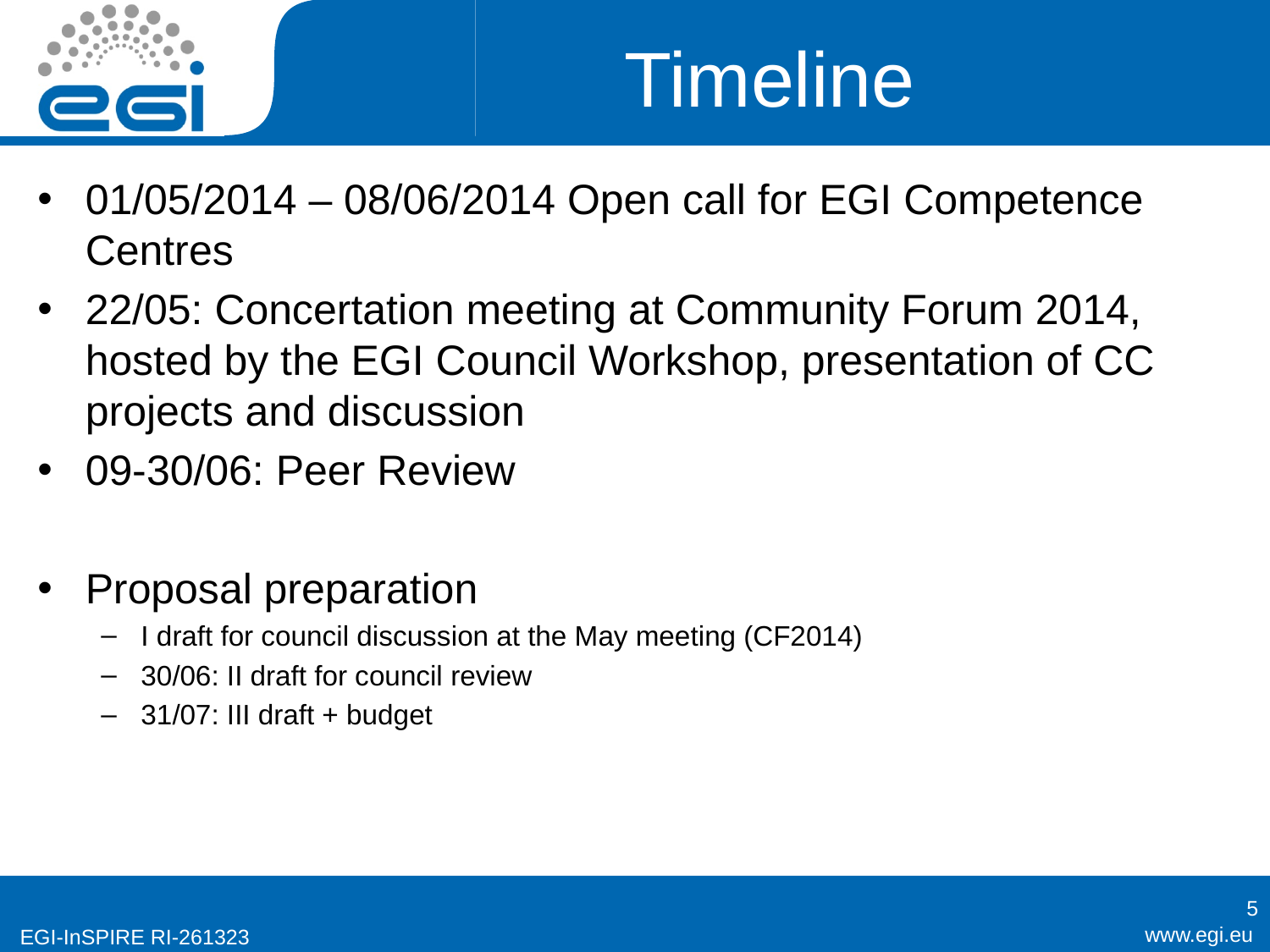

# Timeline
01/05/2014 – 08/06/2014 Open call for EGI Competence Centres
22/05: Concertation meeting at Community Forum 2014, hosted by the EGI Council Workshop, presentation of CC projects and discussion
09-30/06: Peer Review

Proposal preparation
I draft for council discussion at the May meeting (CF2014)
30/06: II draft for council review
31/07: III draft + budget

5